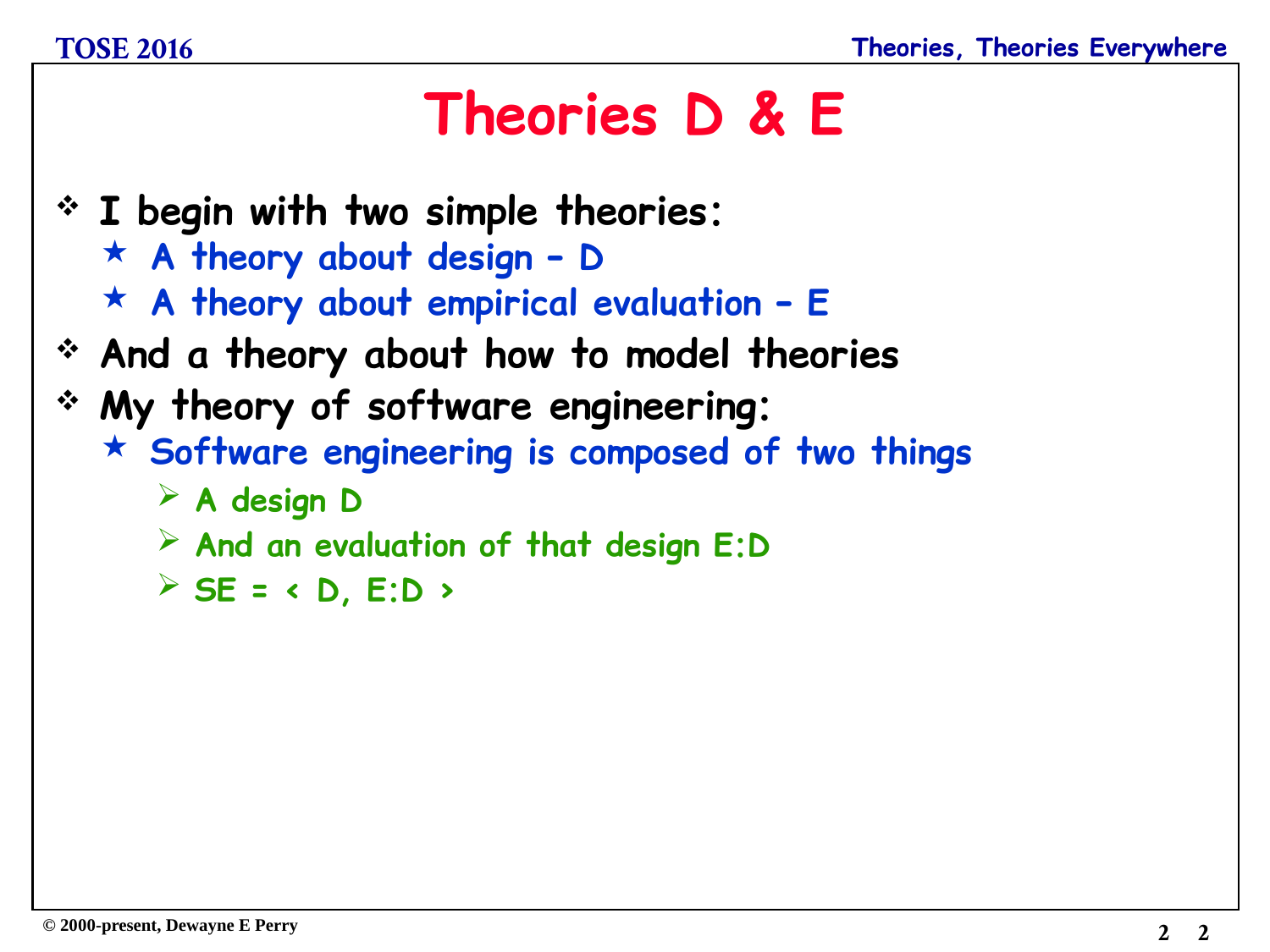

# Theories D & E
I begin with two simple theories:
A theory about design – D
A theory about empirical evaluation – E
And a theory about how to model theories
My theory of software engineering:
Software engineering is composed of two things
A design D
And an evaluation of that design E:D
SE = < D, E:D >